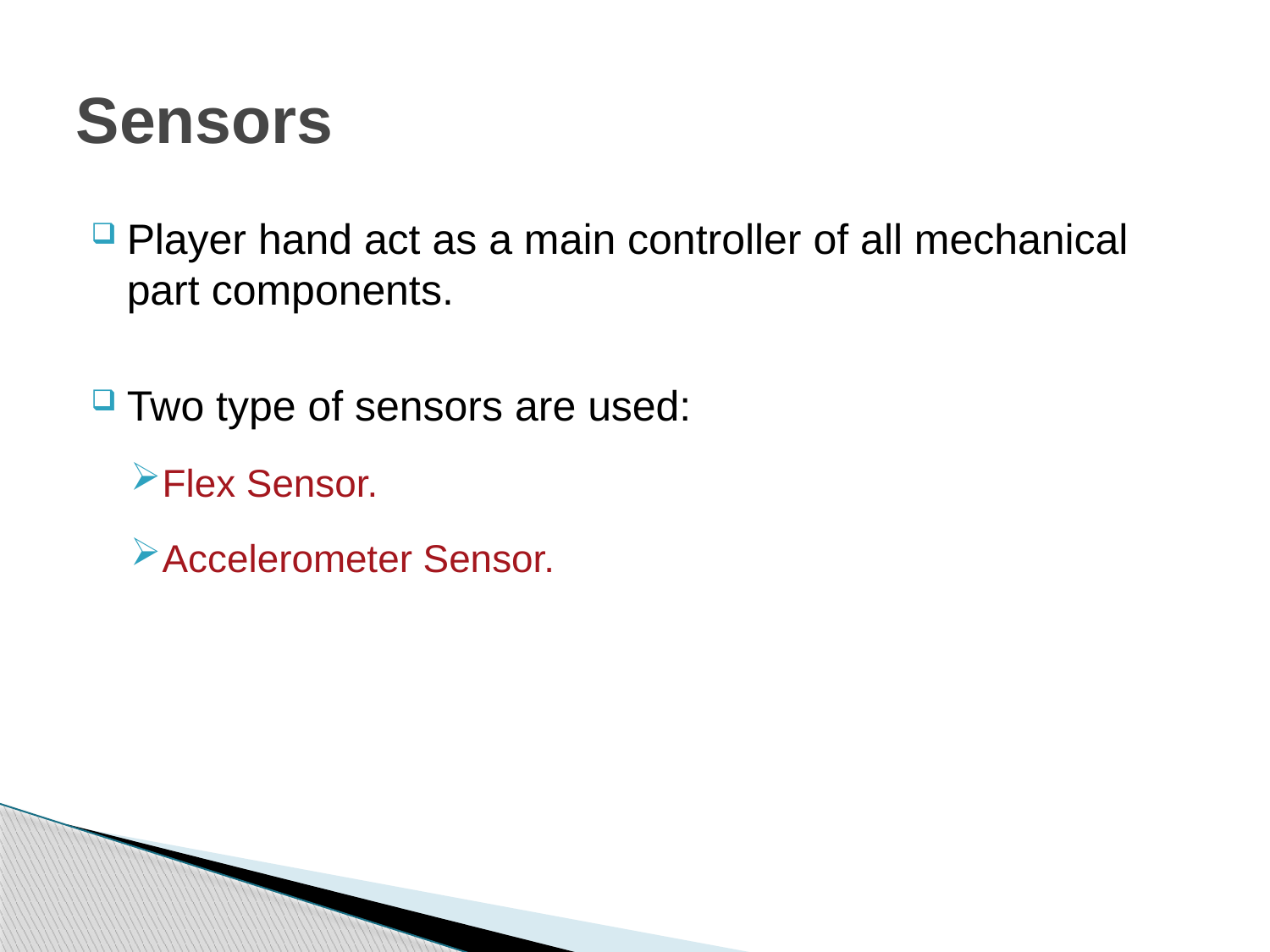

# Sensors
Player hand act as a main controller of all mechanical part components.

Two type of sensors are used:
Flex Sensor.
Accelerometer Sensor.